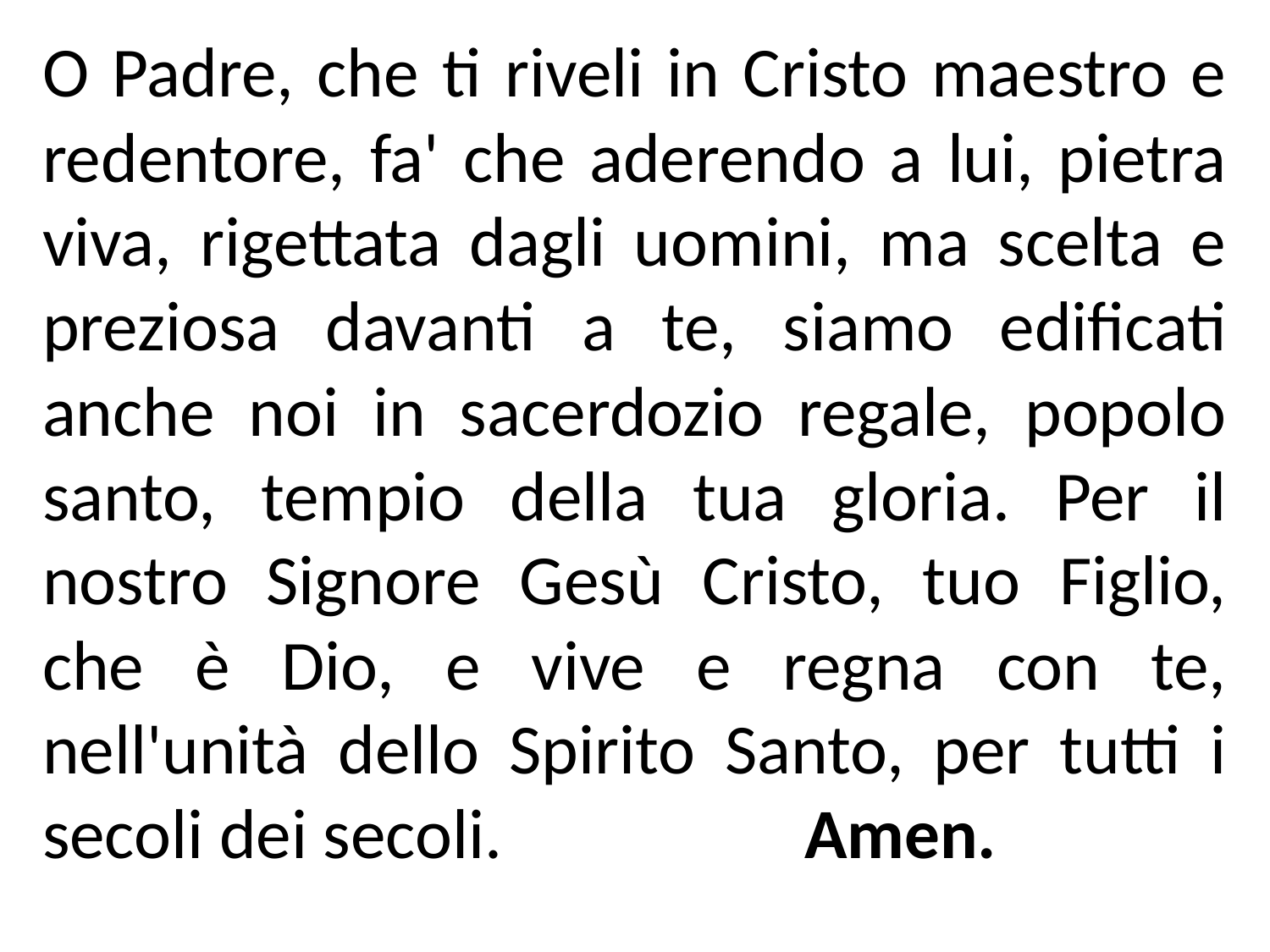

O Padre, che ti riveli in Cristo maestro e redentore, fa' che aderendo a lui, pietra viva, rigettata dagli uomini, ma scelta e preziosa davanti a te, siamo edificati anche noi in sacerdozio regale, popolo santo, tempio della tua gloria. Per il nostro Signore Gesù Cristo, tuo Figlio, che è Dio, e vive e regna con te, nell'unità dello Spirito Santo, per tutti i secoli dei secoli. 			Amen.